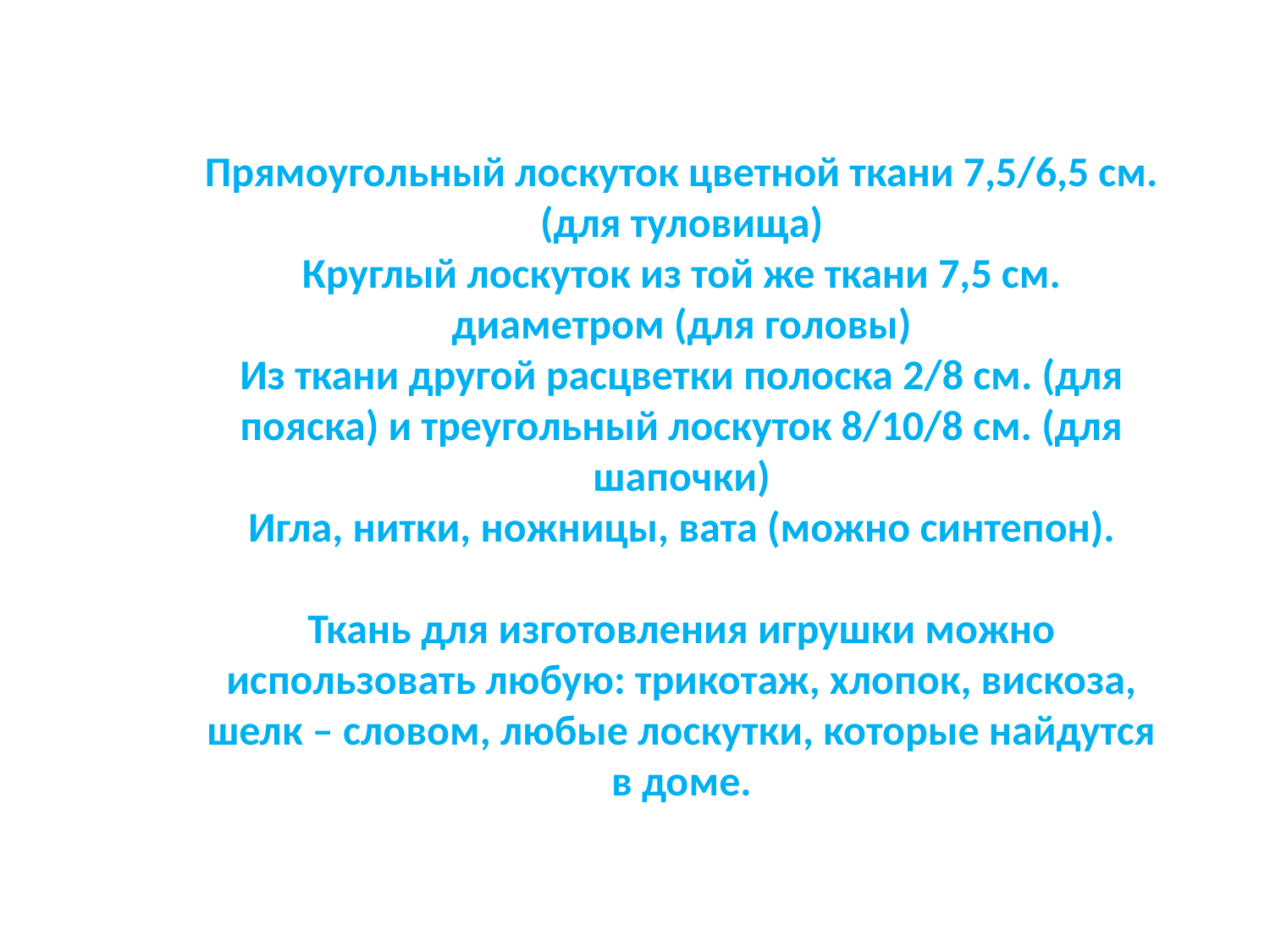

# Прямоугольный лоскуток цветной ткани 7,5/6,5 см. (для туловища) Круглый лоскуток из той же ткани 7,5 см. диаметром (для головы) Из ткани другой расцветки полоска 2/8 см. (для пояска) и треугольный лоскуток 8/10/8 см. (для шапочки) Игла, нитки, ножницы, вата (можно синтепон). Ткань для изготовления игрушки можно использовать любую: трикотаж, хлопок, вискоза, шелк – словом, любые лоскутки, которые найдутся в доме.